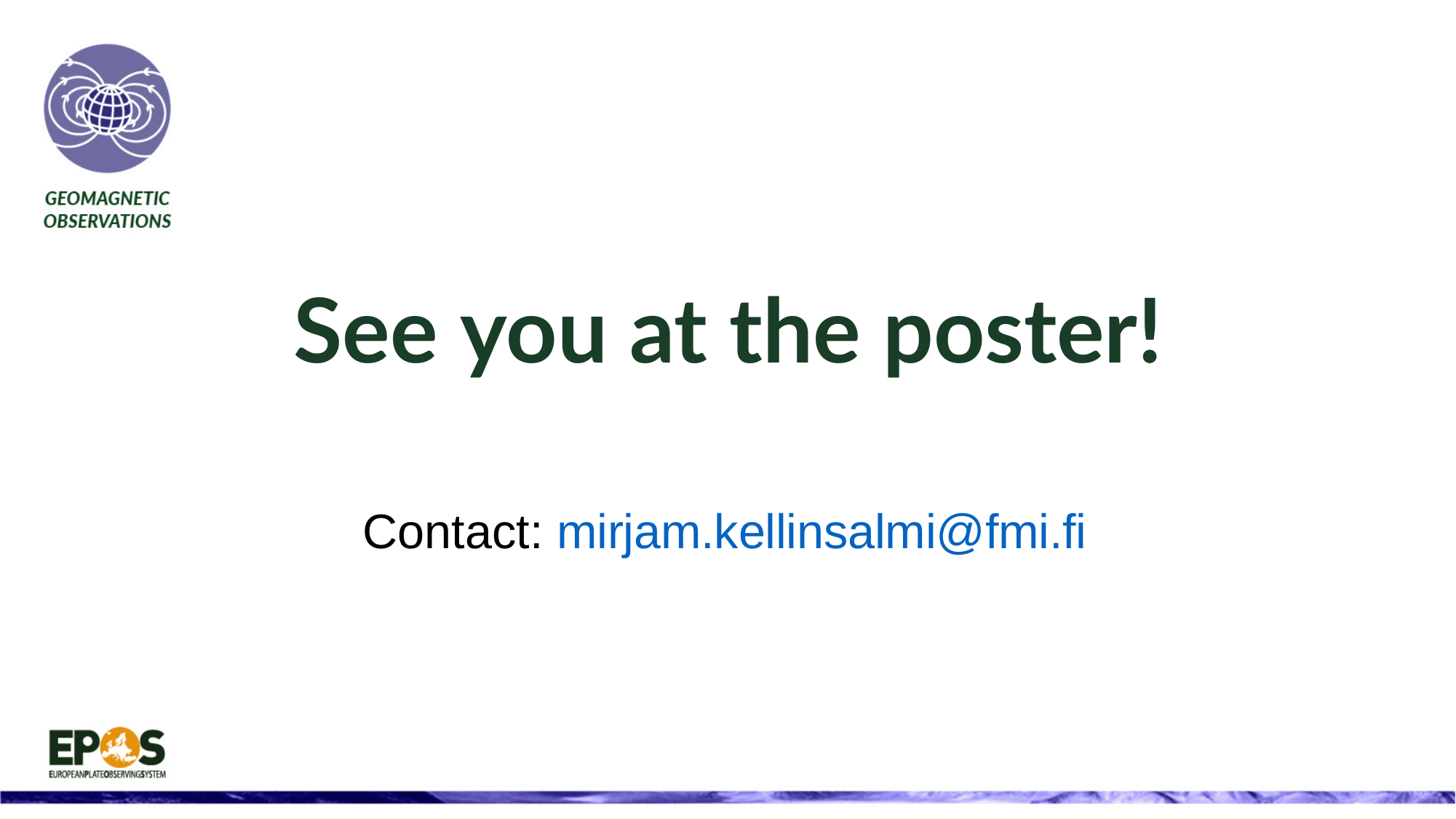

# See you at the poster!
Contact: mirjam.kellinsalmi@fmi.fi